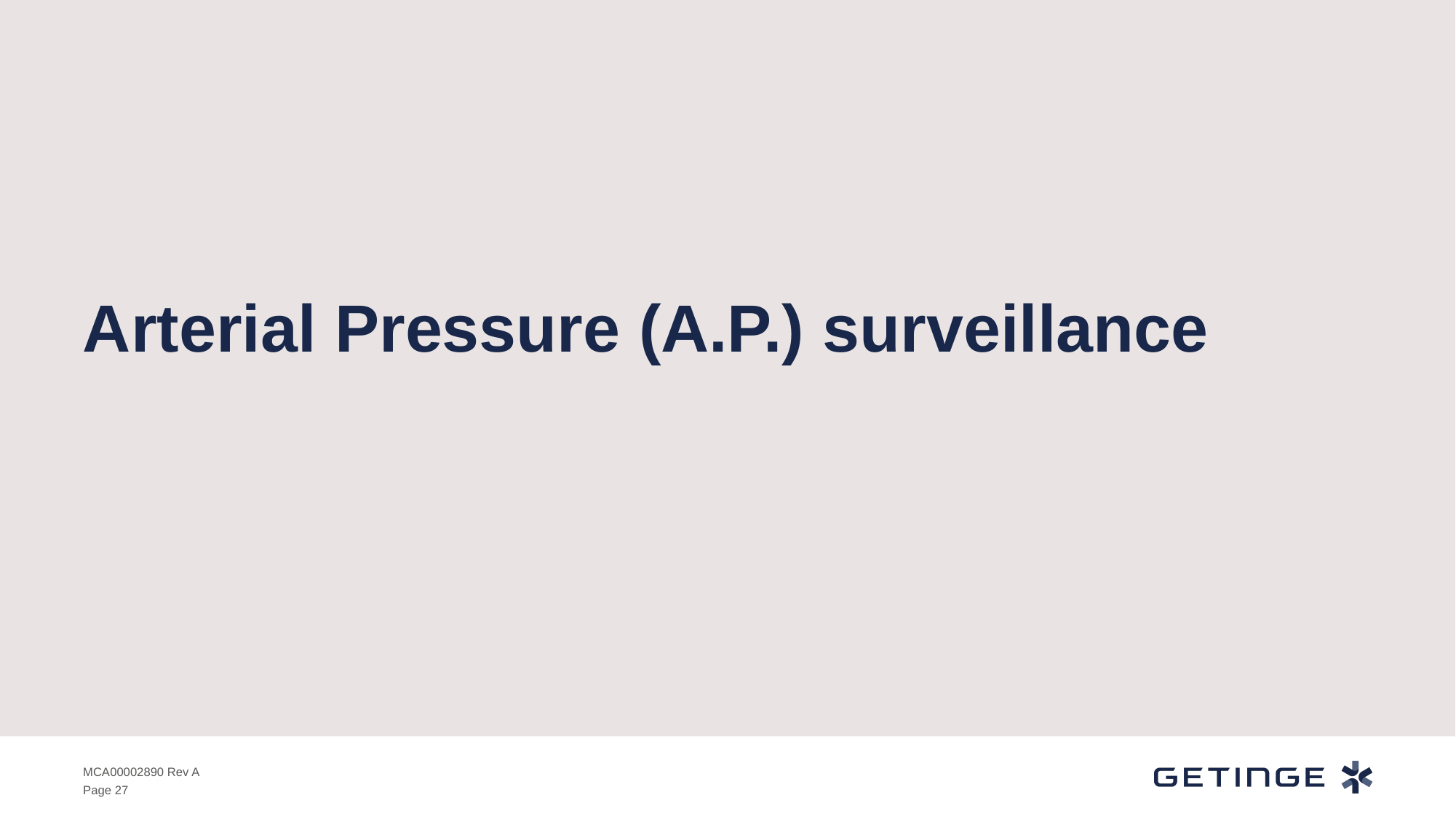

# Arterial Pressure (A.P.) surveillance
MCA00002890 Rev A
Page 27